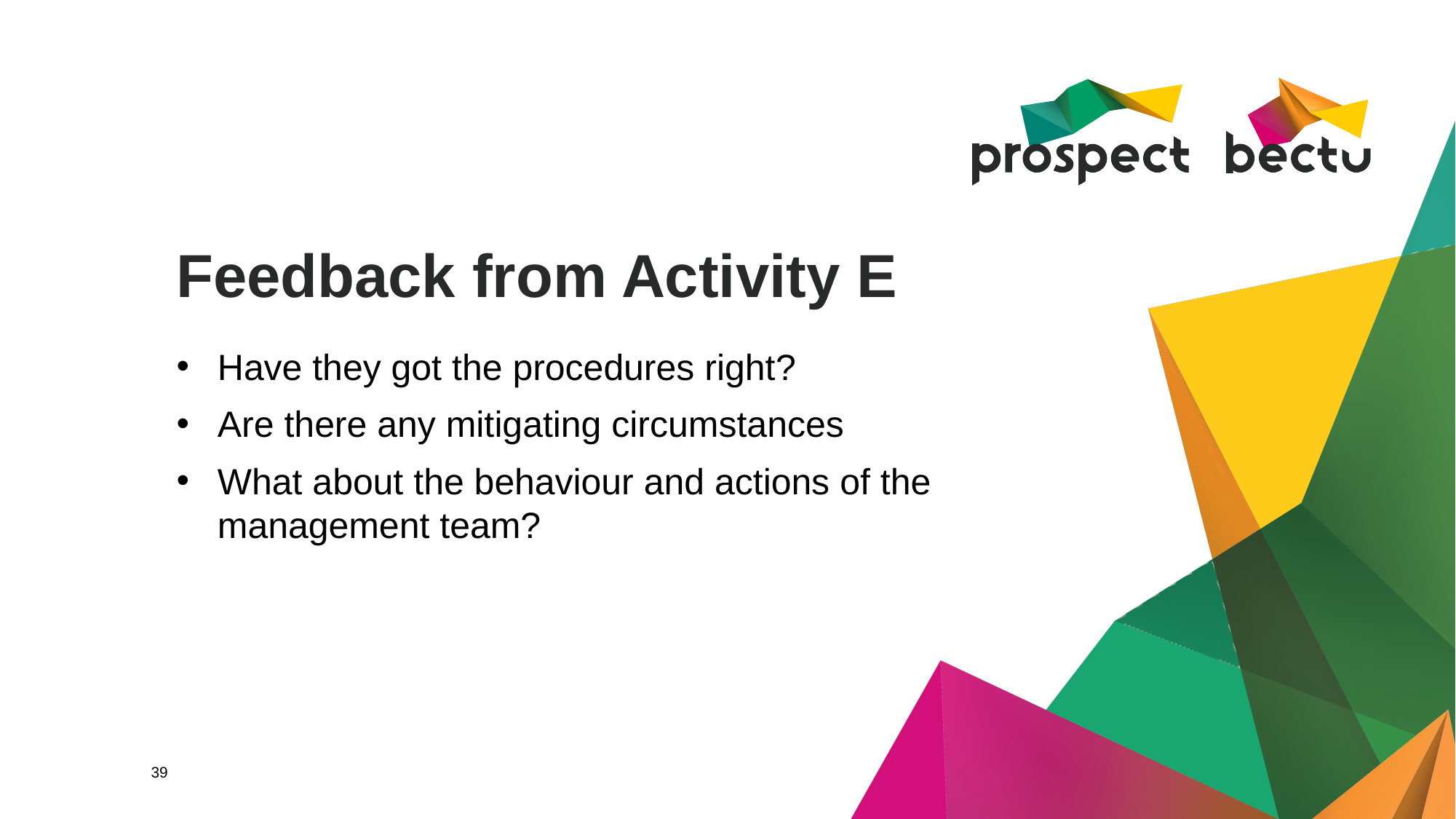

# Feedback from Activity E
Have they got the procedures right?
Are there any mitigating circumstances
What about the behaviour and actions of the management team?